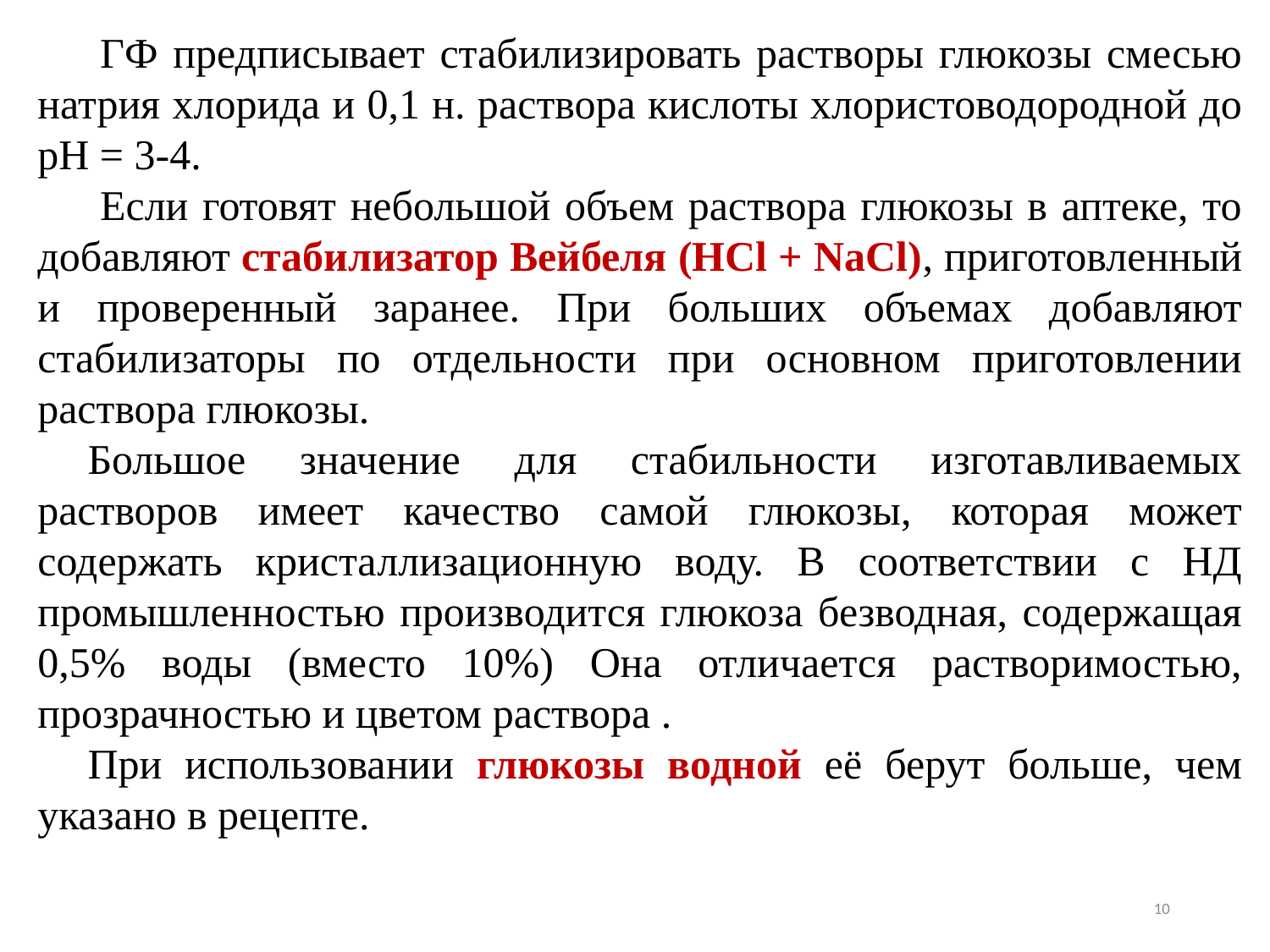

ГФ предписывает стабилизировать растворы глюкозы смесью натрия хлорида и 0,1 н. раствора кислоты хлористоводородной до рН = 3-4.
Если готовят небольшой объем раствора глюкозы в аптеке, то добавляют стабилизатор Вейбеля (HCl + NaCl), приготовленный и проверенный заранее. При больших объемах добавляют стабилизаторы по отдельности при основном приготовлении раствора глюкозы.
Большое значение для стабильности изготавливаемых растворов имеет качество самой глюкозы, которая может содержать кристаллизационную воду. В соответствии с НД промышленностью производится глюкоза безводная, содержащая 0,5% воды (вместо 10%) Она отличается растворимостью, прозрачностью и цветом раствора .
При использовании глюкозы водной её берут больше, чем указано в рецепте.

10